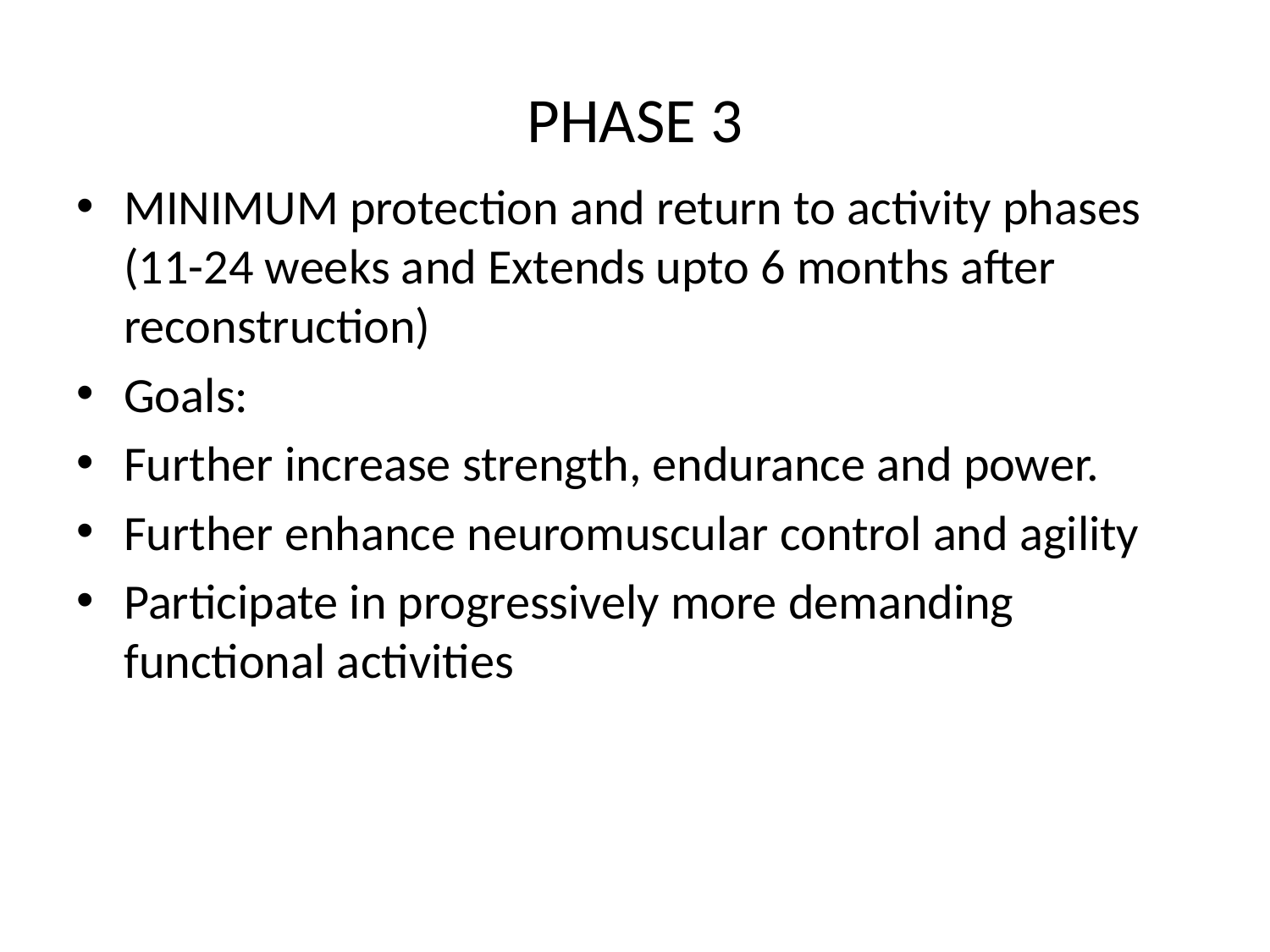

# PHASE 3
MINIMUM protection and return to activity phases (11-24 weeks and Extends upto 6 months after reconstruction)
Goals:
Further increase strength, endurance and power.
Further enhance neuromuscular control and agility
Participate in progressively more demanding functional activities